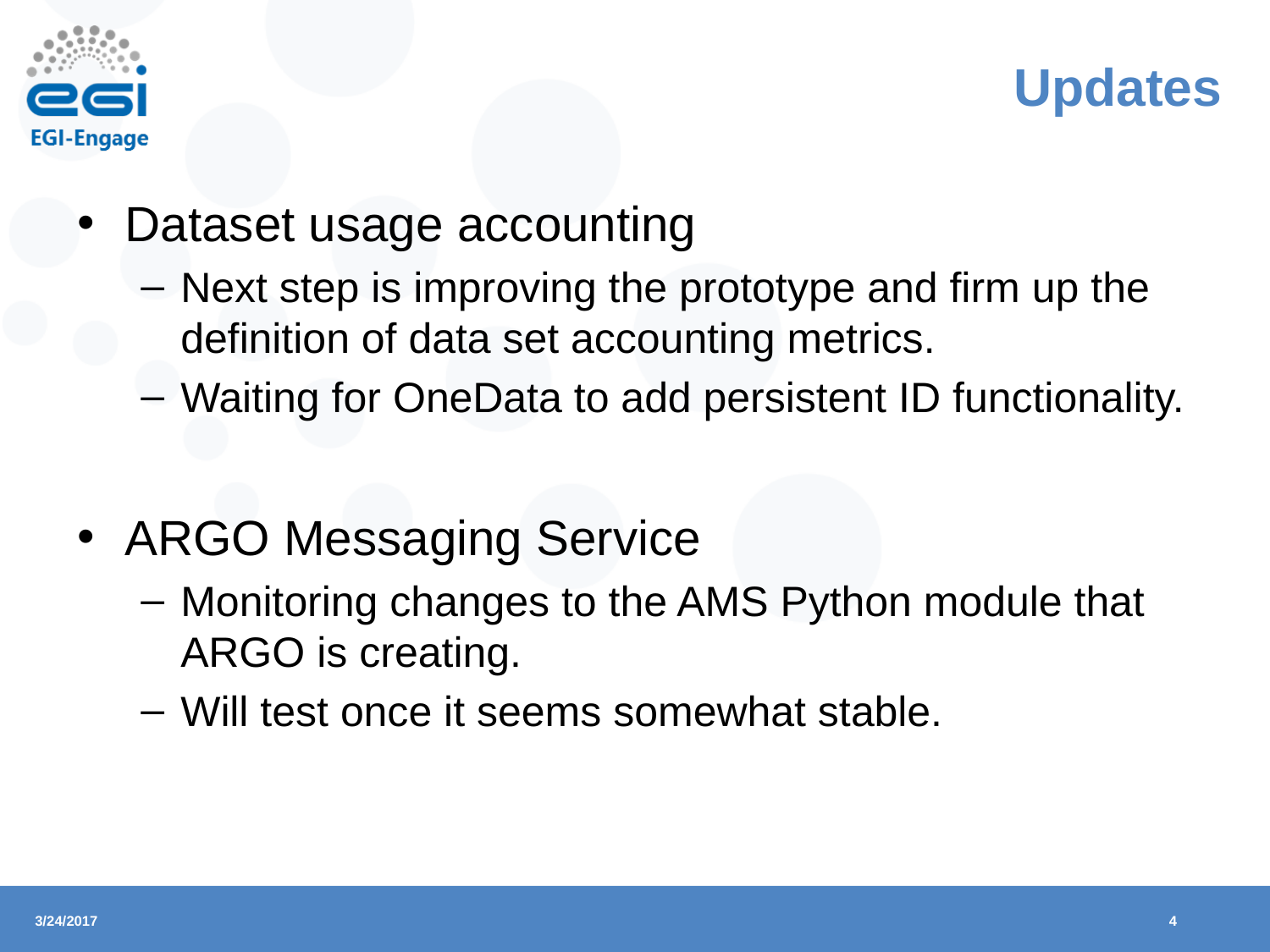

# Updates
Dataset usage accounting
Next step is improving the prototype and firm up the definition of data set accounting metrics.
Waiting for OneData to add persistent ID functionality.

ARGO Messaging Service
Monitoring changes to the AMS Python module that ARGO is creating.
Will test once it seems somewhat stable.